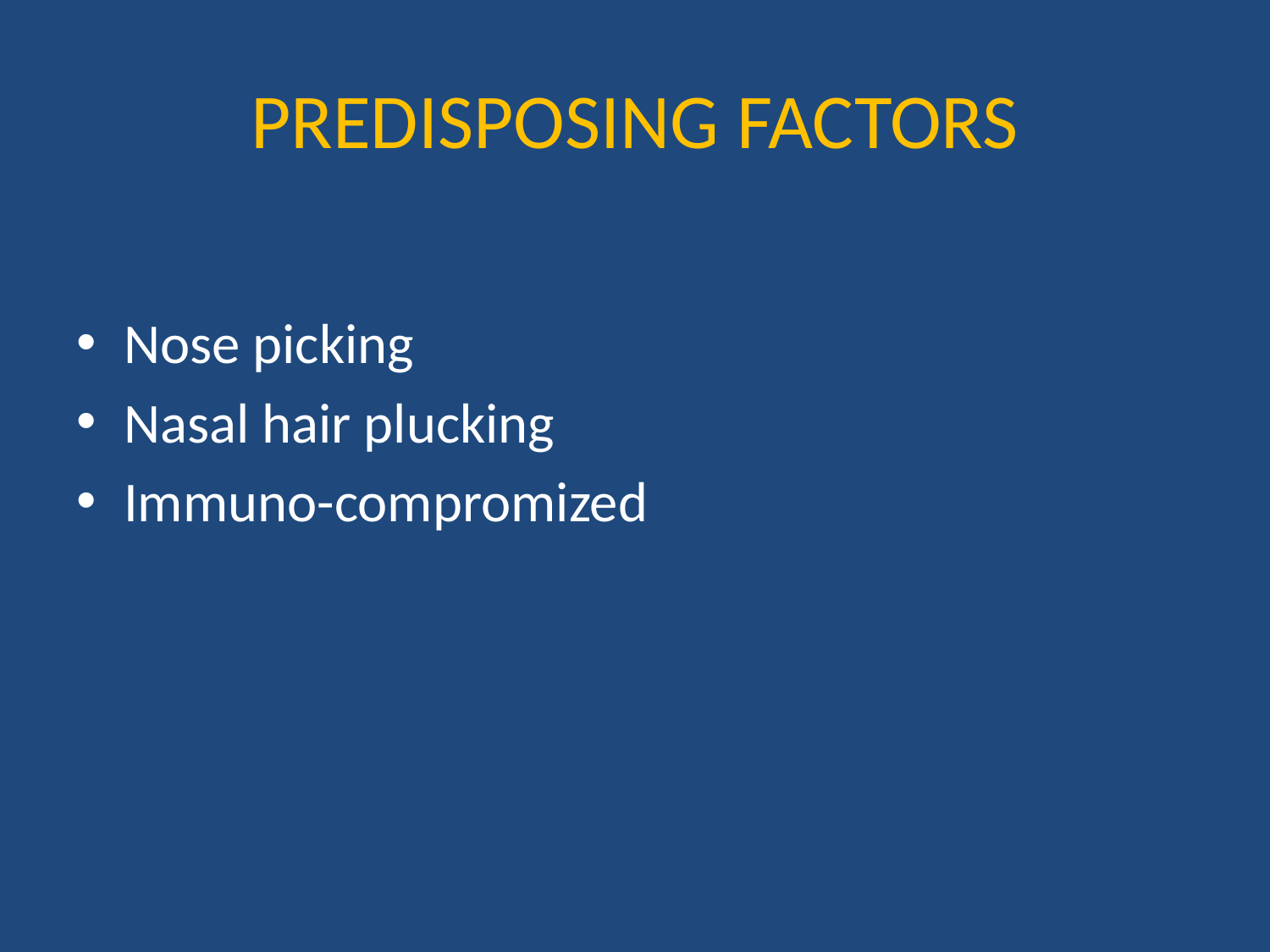

# PREDISPOSING FACTORS

Nose picking
Nasal hair plucking
Immuno-compromized